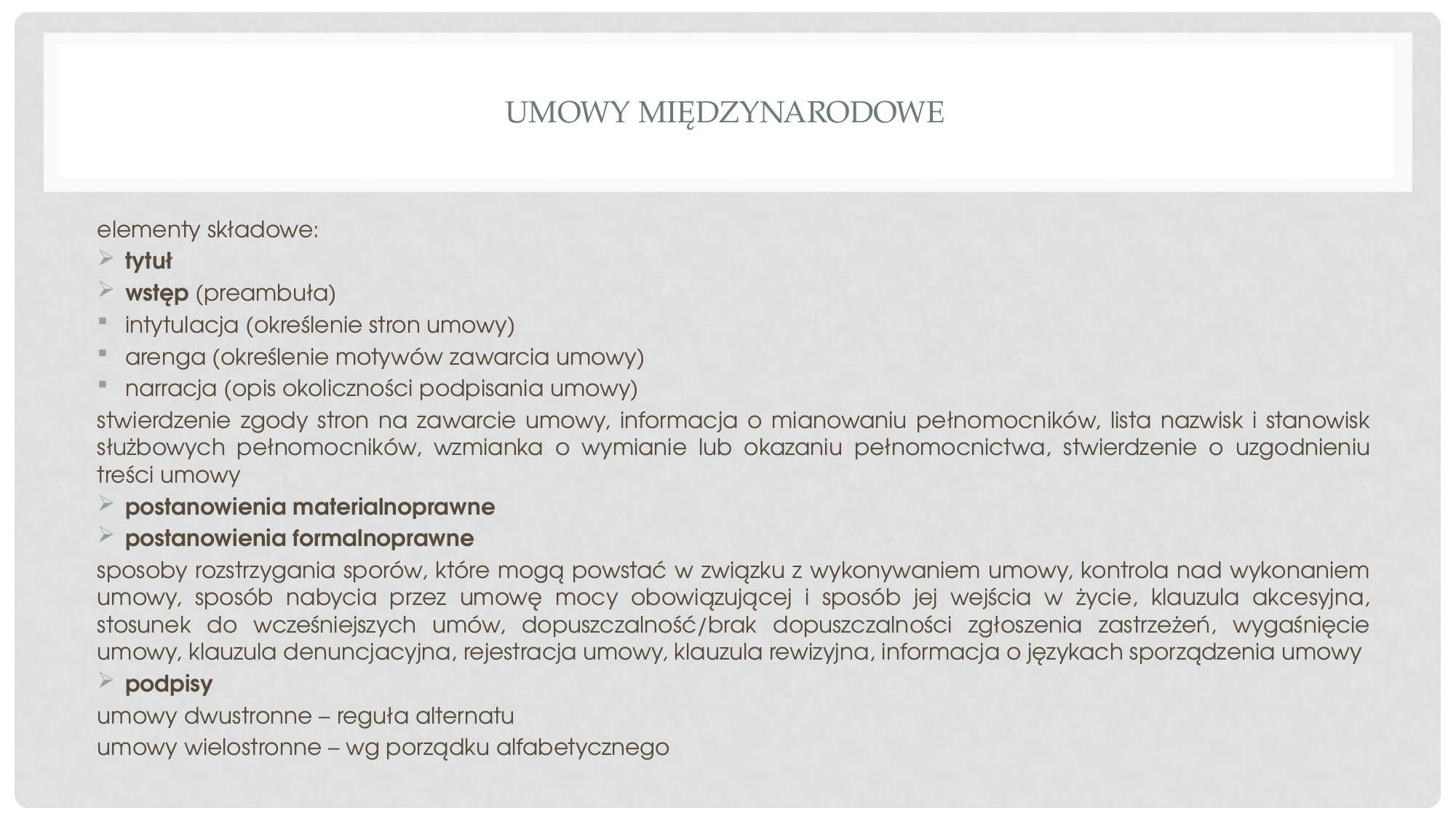

# Umowy międzynarodowe
elementy składowe:
tytuł
wstęp (preambuła)
intytulacja (określenie stron umowy)
arenga (określenie motywów zawarcia umowy)
narracja (opis okoliczności podpisania umowy)
stwierdzenie zgody stron na zawarcie umowy, informacja o mianowaniu pełnomocników, lista nazwisk i stanowisk służbowych pełnomocników, wzmianka o wymianie lub okazaniu pełnomocnictwa, stwierdzenie o uzgodnieniu treści umowy
postanowienia materialnoprawne
postanowienia formalnoprawne
sposoby rozstrzygania sporów, które mogą powstać w związku z wykonywaniem umowy, kontrola nad wykonaniem umowy, sposób nabycia przez umowę mocy obowiązującej i sposób jej wejścia w życie, klauzula akcesyjna, stosunek do wcześniejszych umów, dopuszczalność/brak dopuszczalności zgłoszenia zastrzeżeń, wygaśnięcie umowy, klauzula denuncjacyjna, rejestracja umowy, klauzula rewizyjna, informacja o językach sporządzenia umowy
podpisy
umowy dwustronne – reguła alternatu
umowy wielostronne – wg porządku alfabetycznego